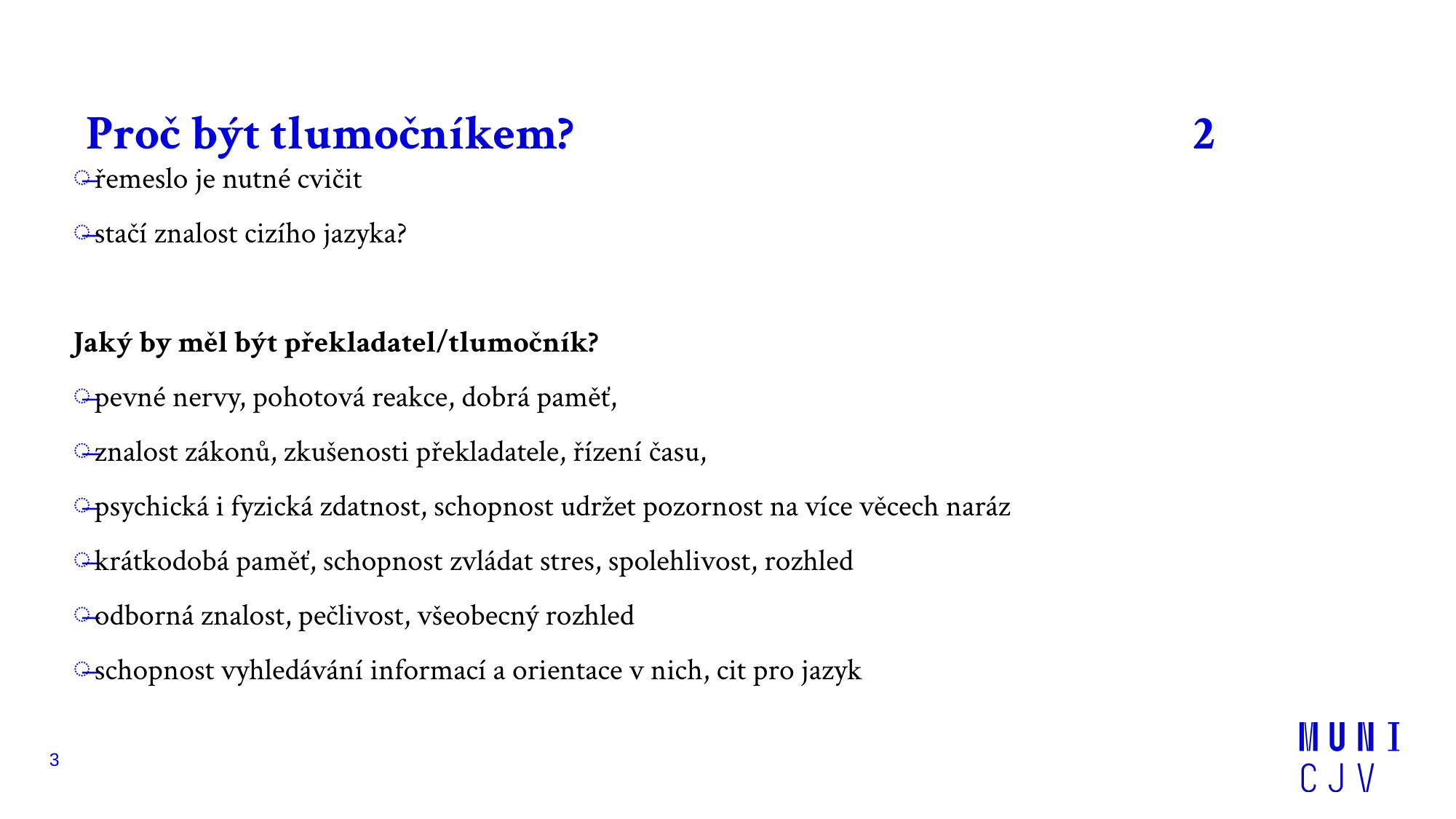

# Proč být tlumočníkem?                                                               2
řemeslo je nutné cvičit
stačí znalost cizího jazyka?

Jaký by měl být překladatel/tlumočník?
pevné nervy, pohotová reakce, dobrá paměť,
znalost zákonů, zkušenosti překladatele, řízení času,
psychická i fyzická zdatnost, schopnost udržet pozornost na více věcech naráz
krátkodobá paměť, schopnost zvládat stres, spolehlivost, rozhled
odborná znalost, pečlivost, všeobecný rozhled
schopnost vyhledávání informací a orientace v nich, cit pro jazyk

3